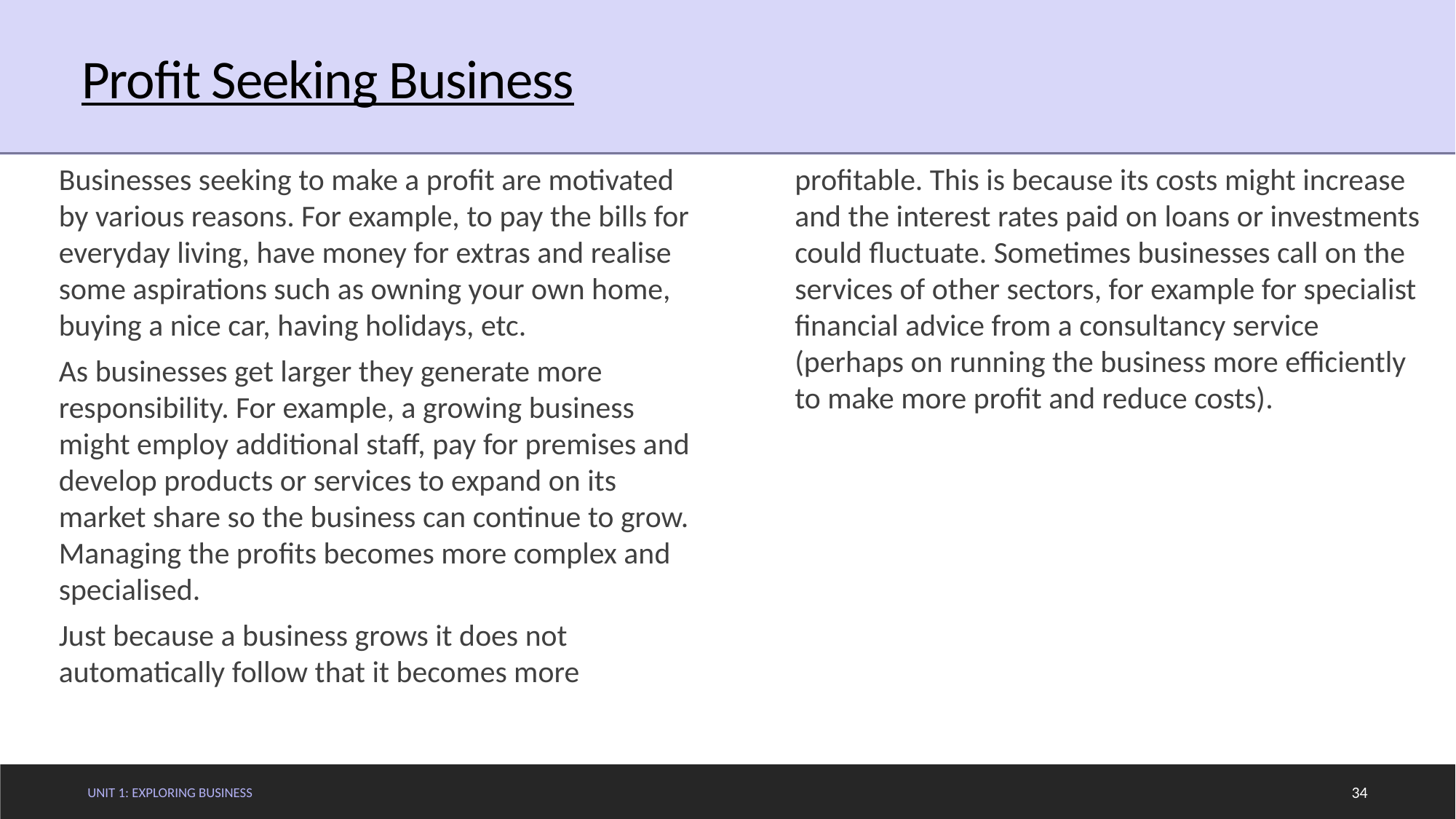

# Profit Seeking Business
Businesses seeking to make a profit are motivated by various reasons. For example, to pay the bills for everyday living, have money for extras and realise some aspirations such as owning your own home, buying a nice car, having holidays, etc.
As businesses get larger they generate more responsibility. For example, a growing business might employ additional staff, pay for premises and develop products or services to expand on its market share so the business can continue to grow. Managing the profits becomes more complex and specialised.
Just because a business grows it does not automatically follow that it becomes more profitable. This is because its costs might increase and the interest rates paid on loans or investments could fluctuate. Sometimes businesses call on the services of other sectors, for example for specialist financial advice from a consultancy service (perhaps on running the business more efficiently to make more profit and reduce costs).

Unit 1: Exploring Business
34